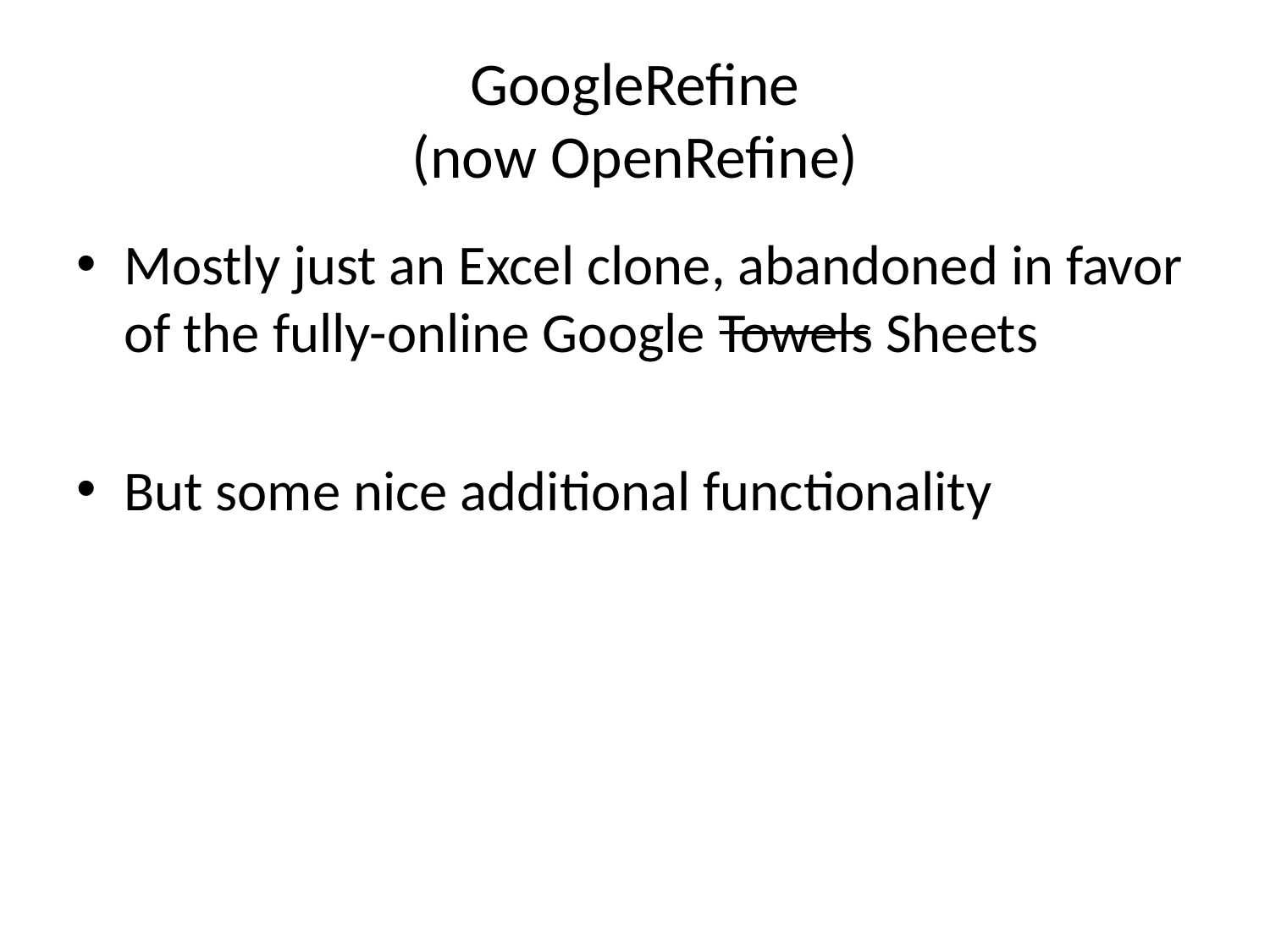

# GoogleRefine (now OpenRefine)
Mostly just an Excel clone, abandoned in favor of the fully-online Google Towels Sheets

But some nice additional functionality